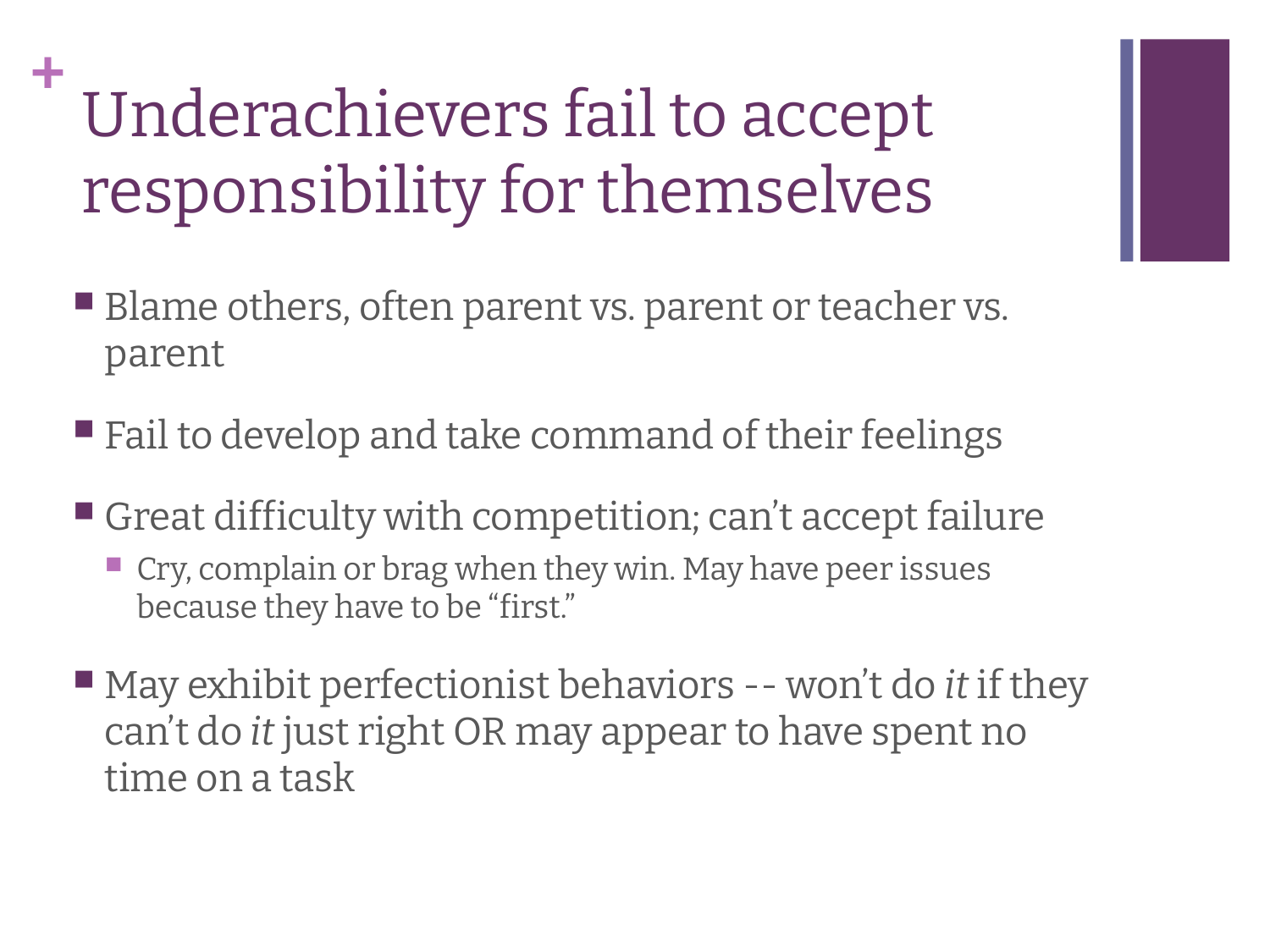

# Underachievers fail to accept responsibility for themselves
Blame others, often parent vs. parent or teacher vs. parent
Fail to develop and take command of their feelings
Great difficulty with competition; can’t accept failure
Cry, complain or brag when they win. May have peer issues because they have to be “first.”
May exhibit perfectionist behaviors -- won’t do it if they can’t do it just right OR may appear to have spent no time on a task